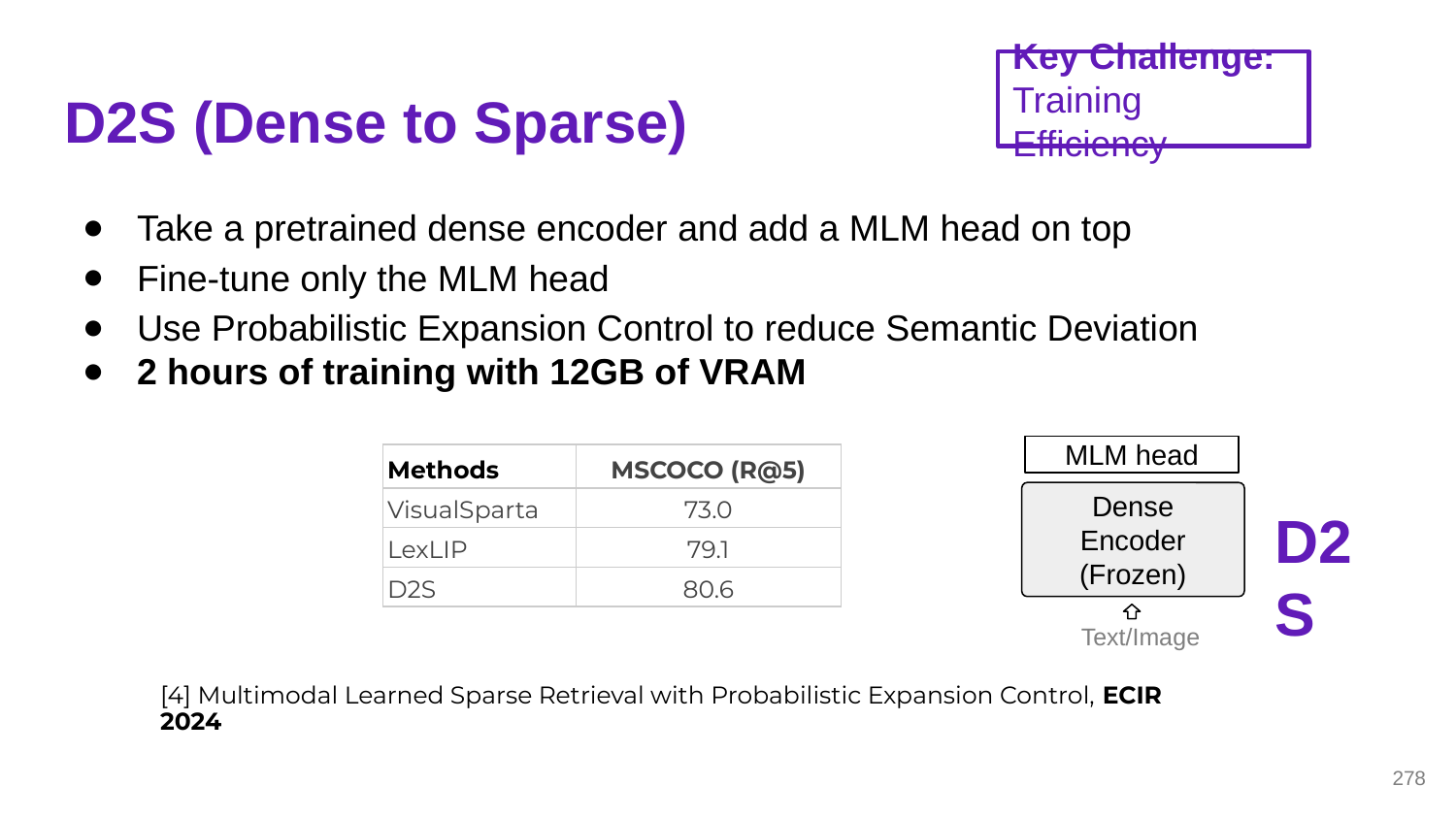

Key Challenge:
Training Efficiency
# D2S (Dense to Sparse)
Take a pretrained dense encoder and add a MLM head on top
Fine-tune only the MLM head
Use Probabilistic Expansion Control to reduce Semantic Deviation
2 hours of training with 12GB of VRAM
MLM head
| Methods | MSCOCO (R@5) |
| --- | --- |
| VisualSparta | 73.0 |
| LexLIP | 79.1 |
| D2S | 80.6 |
Dense Encoder
(Frozen)
D2S

Text/Image
[4] Multimodal Learned Sparse Retrieval with Probabilistic Expansion Control, ECIR 2024
278